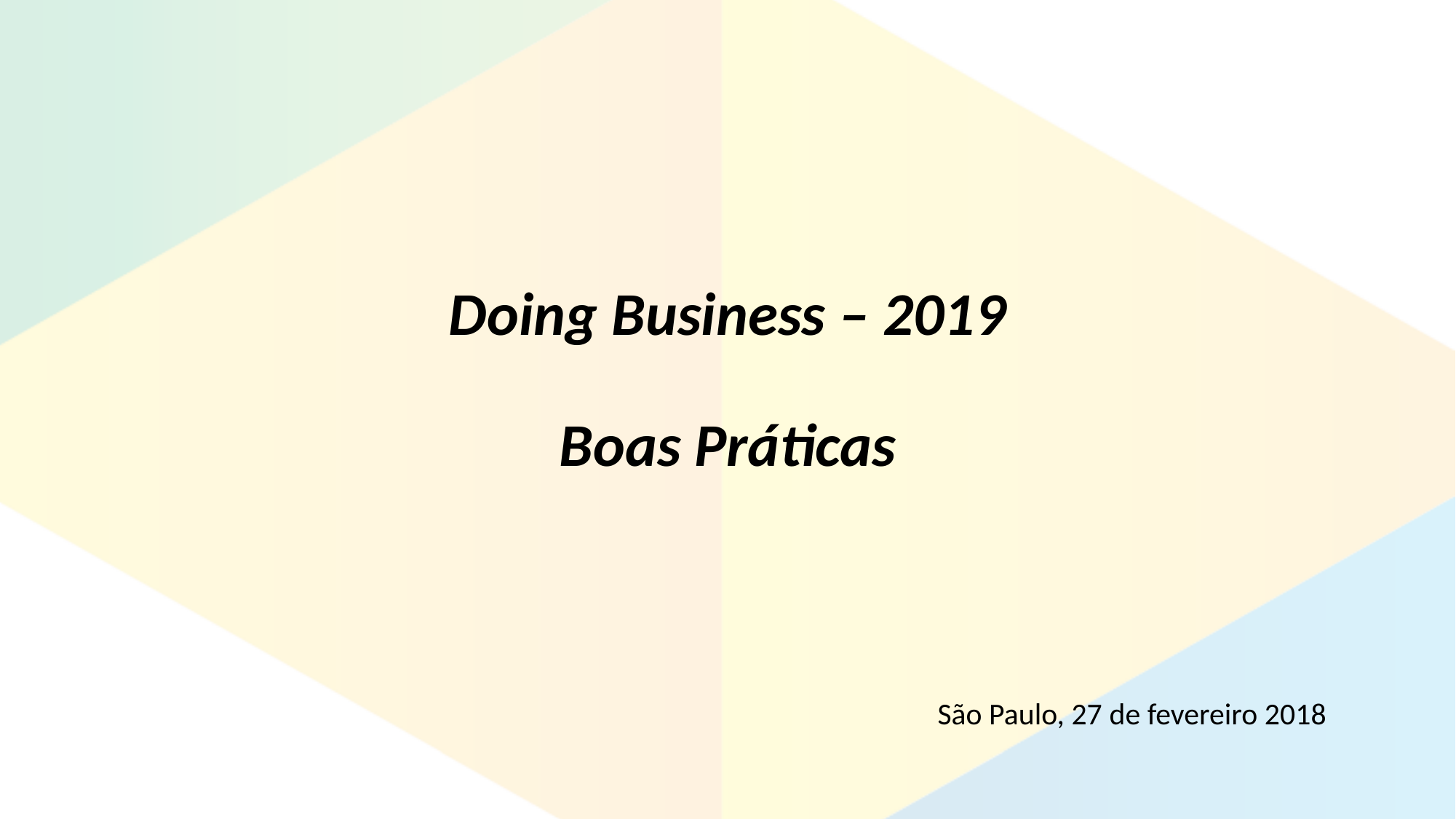

Doing Business – 2019

Boas Práticas
São Paulo, 27 de fevereiro 2018